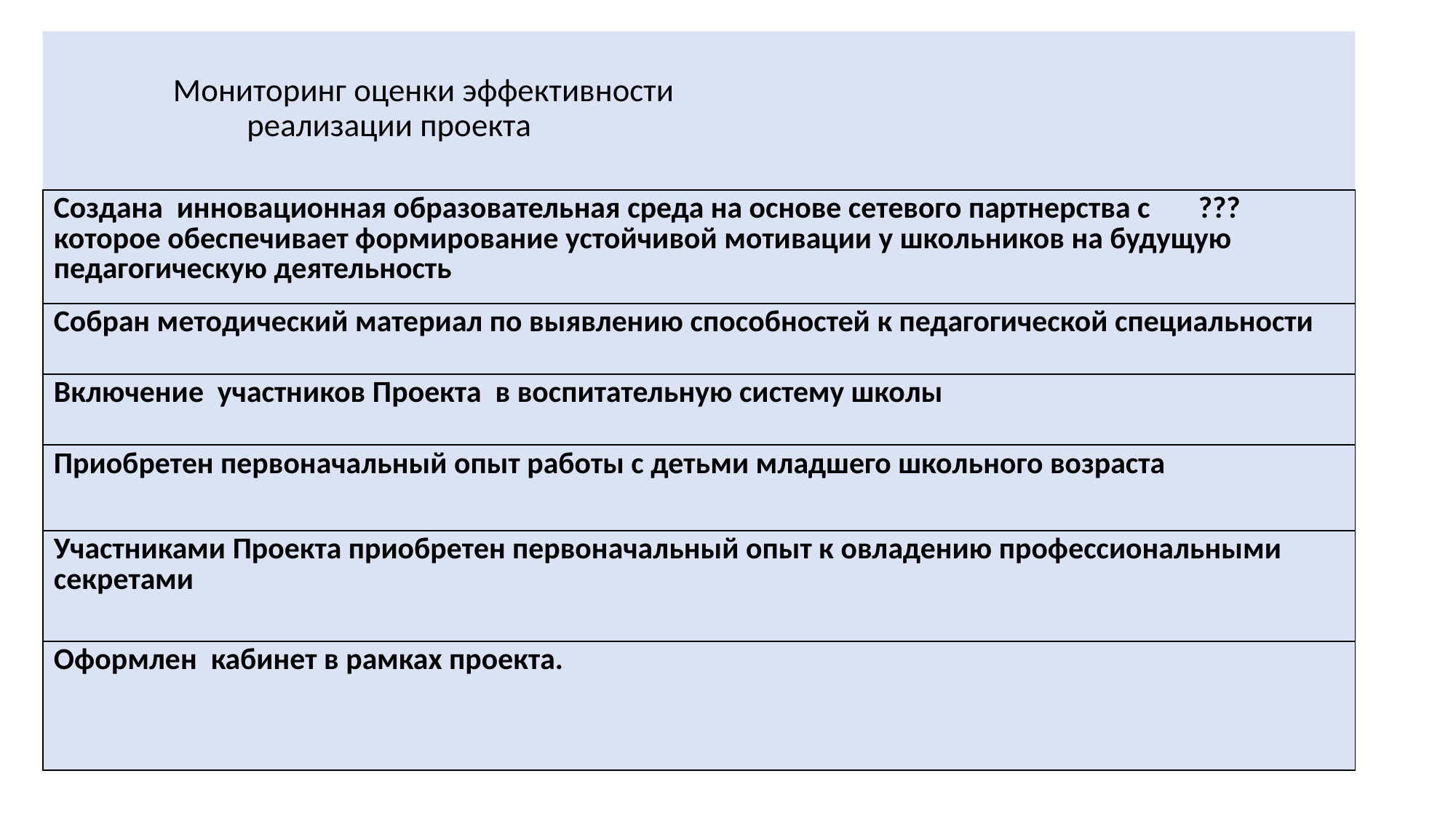

# Мониторинг оценки эффективности реализации проекта
| Создана инновационная образовательная среда на основе сетевого партнерства с ??? которое обеспечивает формирование устойчивой мотивации у школьников на будущую педагогическую деятельность |
| --- |
| Собран методический материал по выявлению способностей к педагогической специальности |
| Включение участников Проекта в воспитательную систему школы |
| Приобретен первоначальный опыт работы с детьми младшего школьного возраста |
| Участниками Проекта приобретен первоначальный опыт к овладению профессиональными секретами |
| Оформлен кабинет в рамках проекта. |